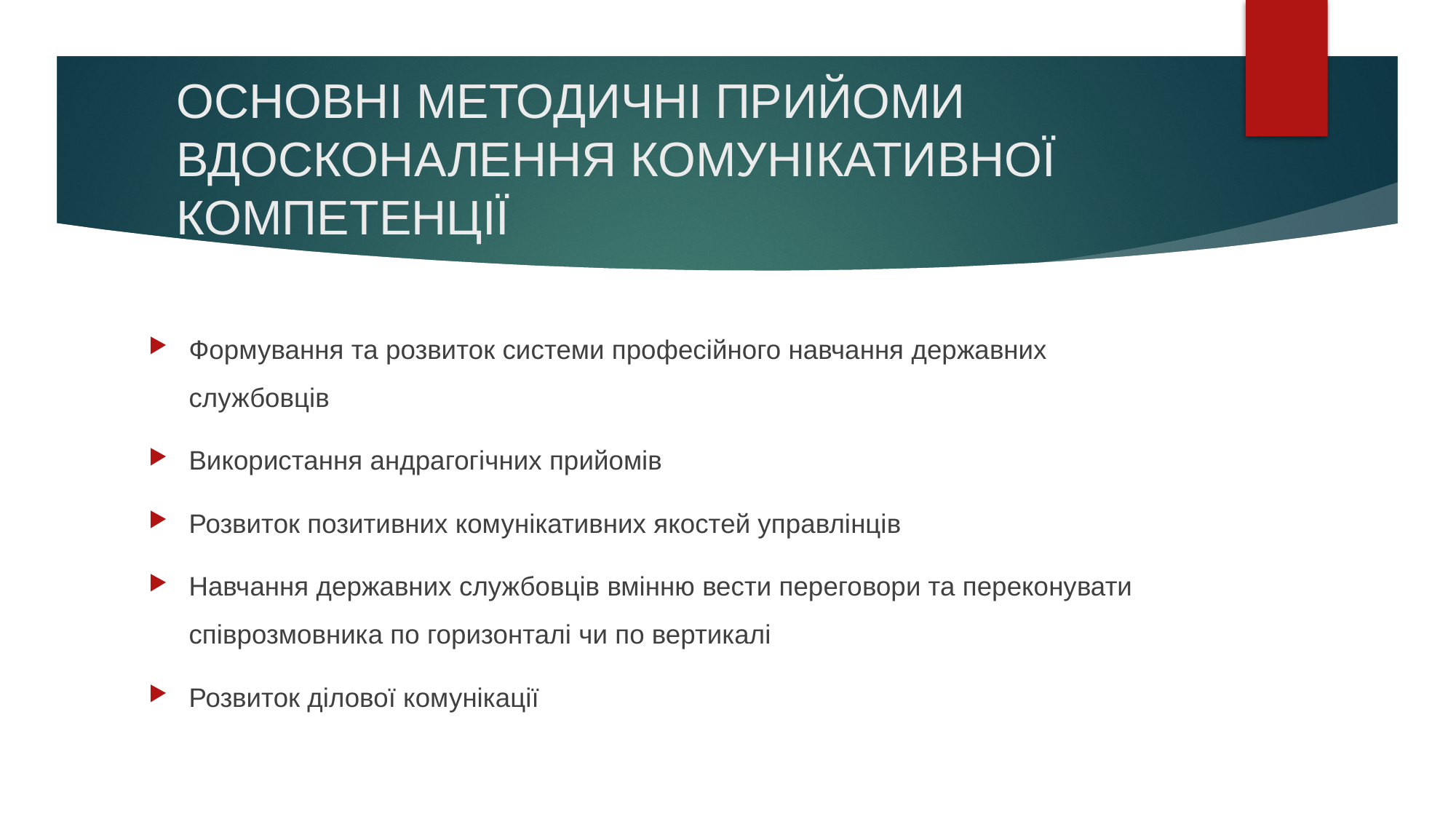

# ОСНОВНІ МЕТОДИЧНІ ПРИЙОМИ ВДОСКОНАЛЕННЯ КОМУНІКАТИВНОЇ КОМПЕТЕНЦІЇ
Формування та розвиток системи професійного навчання державних службовців
Використання андрагогічних прийомів
Розвиток позитивних комунікативних якостей управлінців
Навчання державних службовців вмінню вести переговори та переконувати співрозмовника по горизонталі чи по вертикалі
Розвиток ділової комунікації